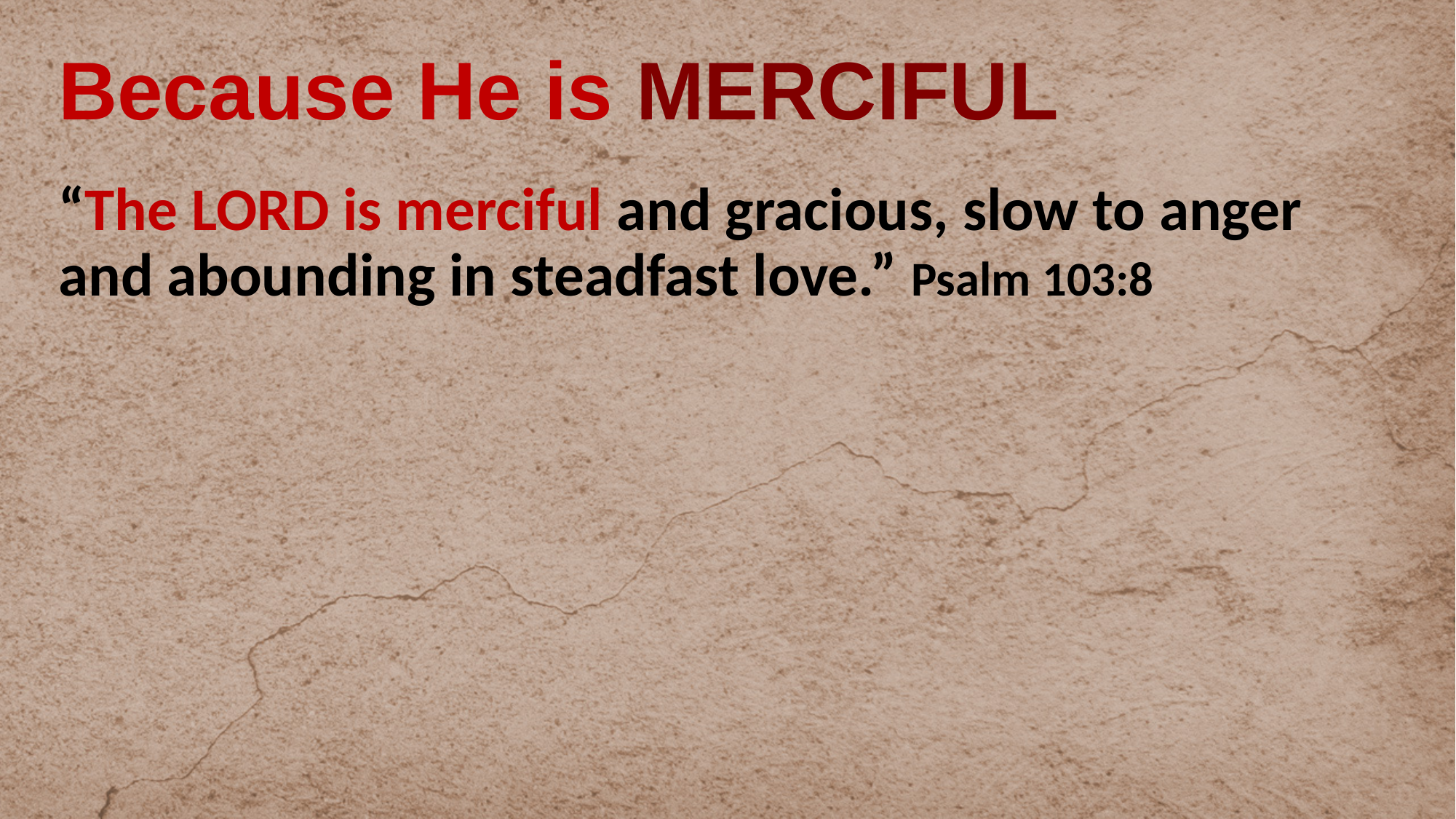

# Because He is MERCIFUL
“The LORD is merciful and gracious, slow to anger and abounding in steadfast love.” Psalm 103:8